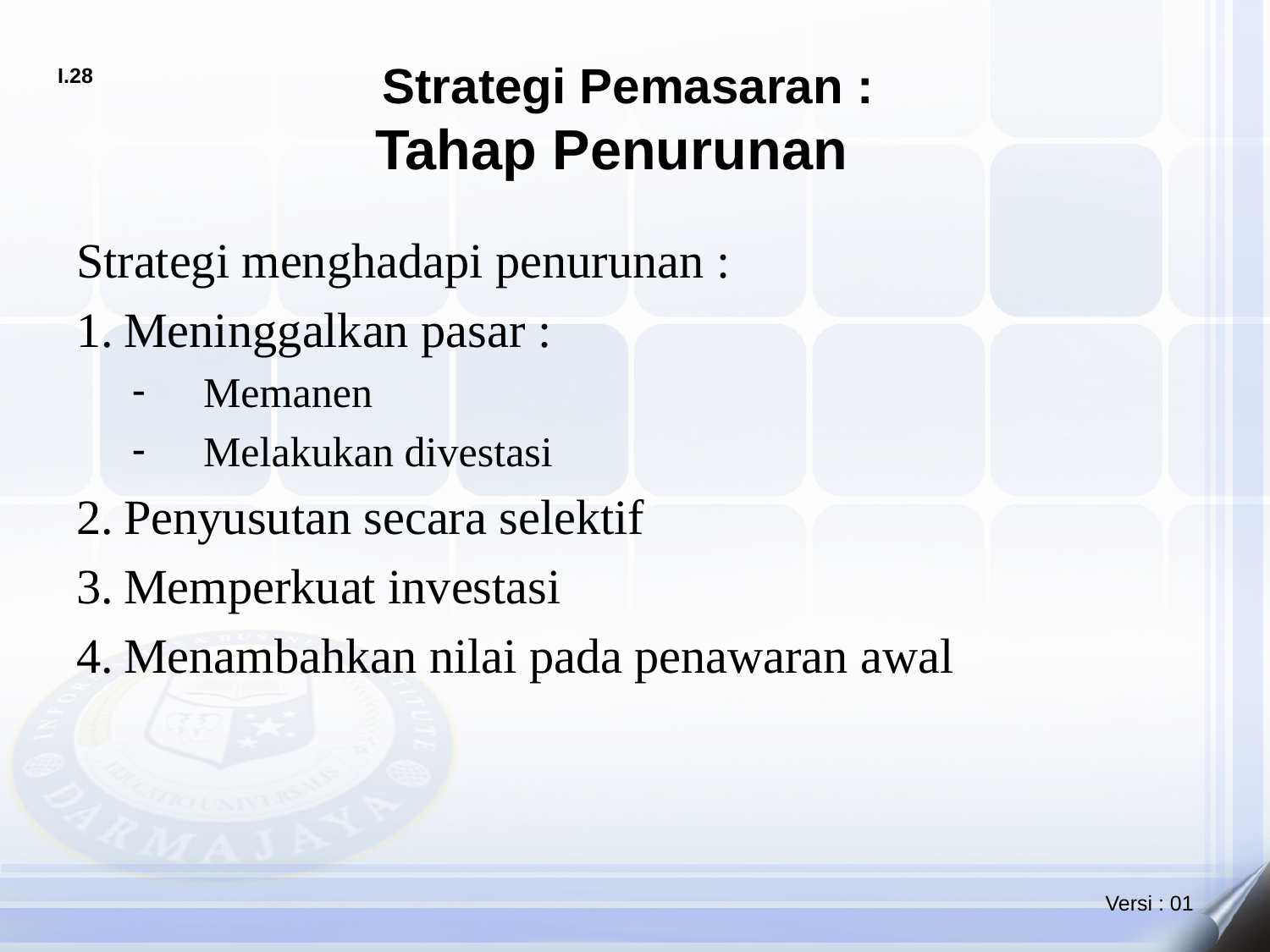

# Strategi Pemasaran : Tahap Penurunan
Strategi menghadapi penurunan :
Meninggalkan pasar :
Memanen
Melakukan divestasi
Penyusutan secara selektif
Memperkuat investasi
Menambahkan nilai pada penawaran awal